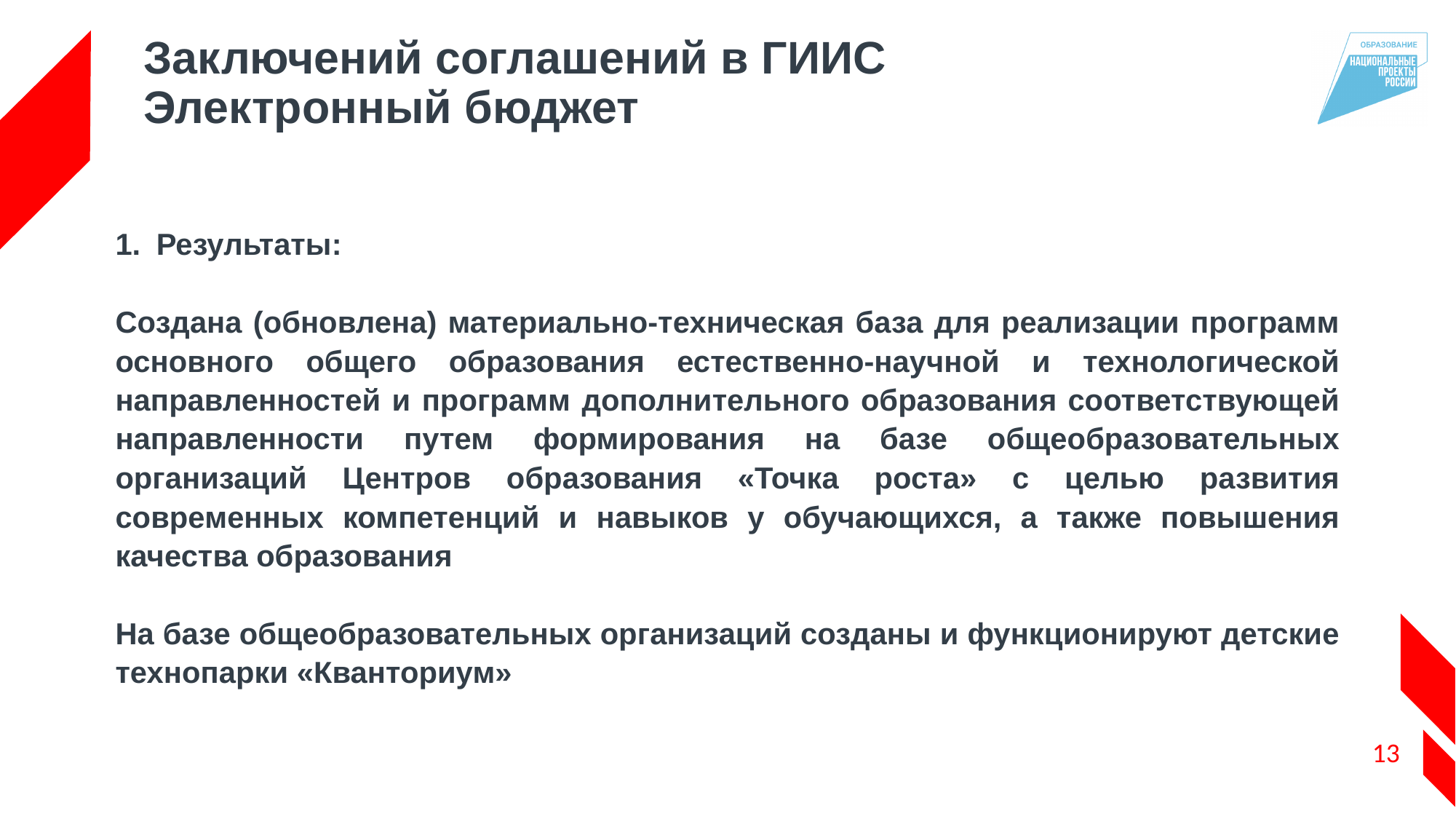

# Заключений соглашений в ГИИС Электронный бюджет
Результаты:

Создана (обновлена) материально-техническая база для реализации программ основного общего образования естественно-научной и технологической направленностей и программ дополнительного образования соответствующей направленности путем формирования на базе общеобразовательных организаций Центров образования «Точка роста» с целью развития современных компетенций и навыков у обучающихся, а также повышения качества образования

На базе общеобразовательных организаций созданы и функционируют детские технопарки «Кванториум»